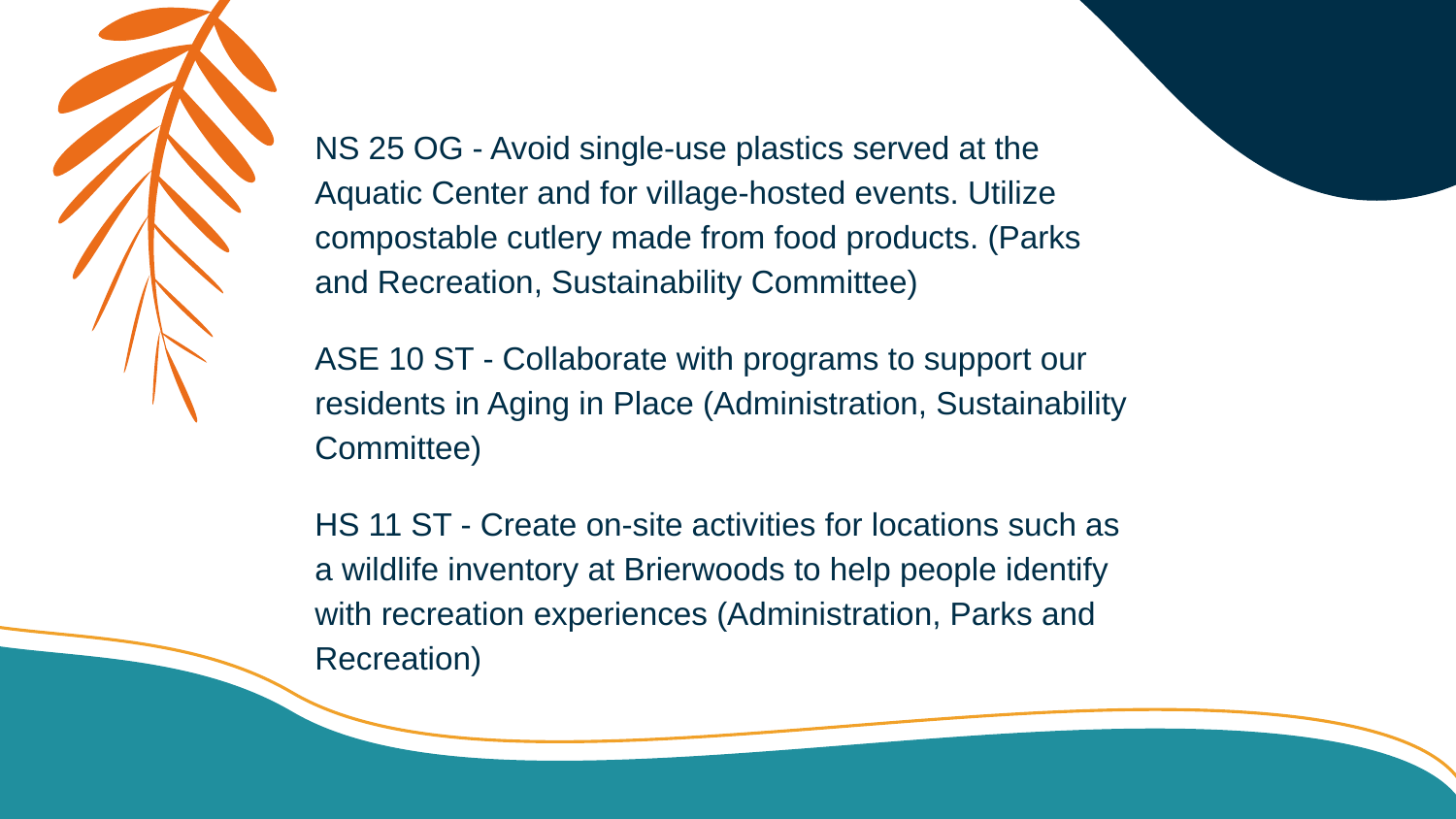

NS 25 OG - Avoid single-use plastics served at the Aquatic Center and for village-hosted events. Utilize compostable cutlery made from food products. (Parks and Recreation, Sustainability Committee)
ASE 10 ST - Collaborate with programs to support our residents in Aging in Place (Administration, Sustainability Committee)
HS 11 ST - Create on-site activities for locations such as a wildlife inventory at Brierwoods to help people identify with recreation experiences (Administration, Parks and Recreation)